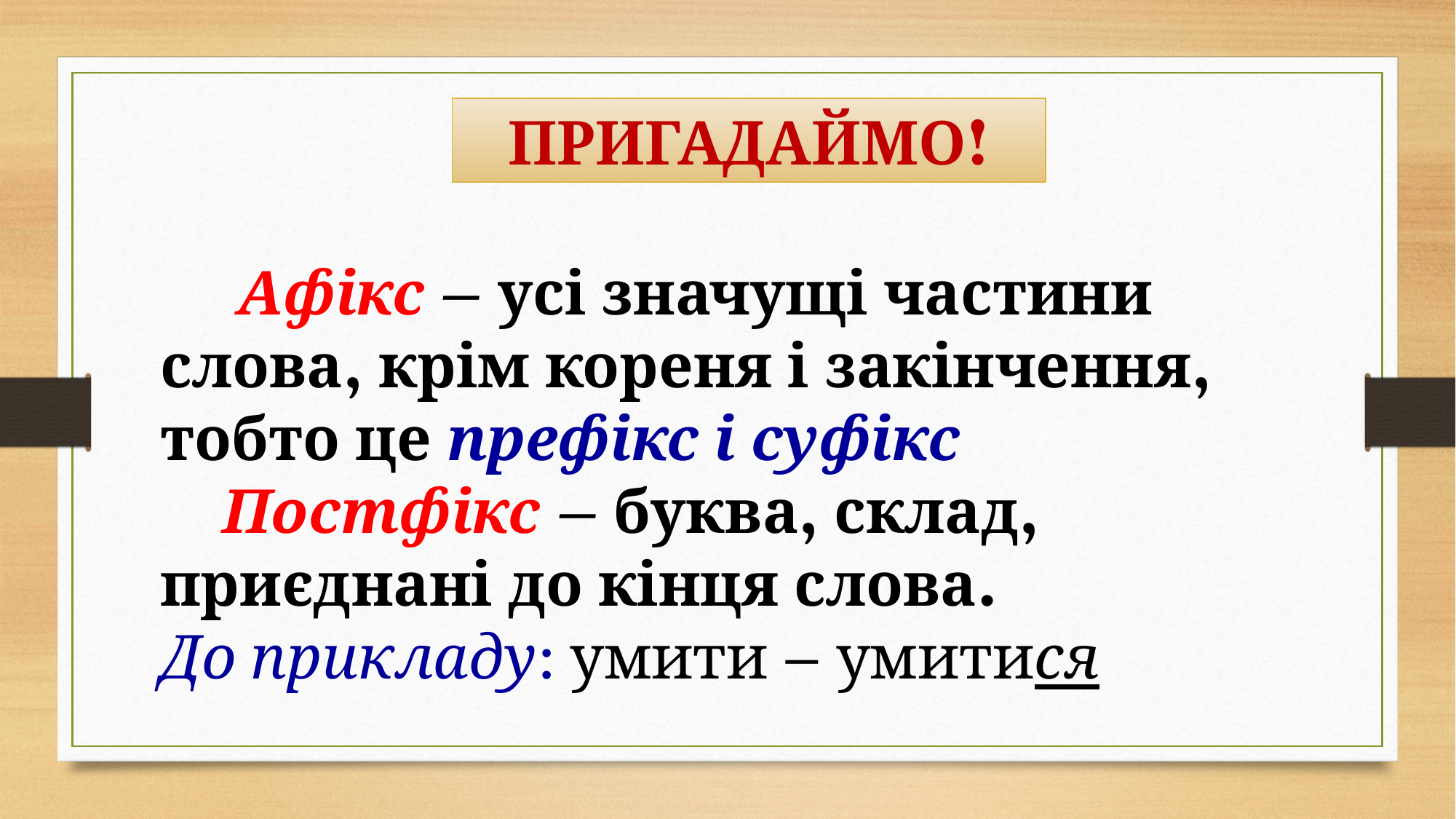

ПРИГАДАЙМО!
     Афікс – усі значущі частини слова, крім кореня і закінчення, тобто це префікс і суфікс
    Постфікс – буква, склад, приєднані до кінця слова.
До прикладу: умити – умитися